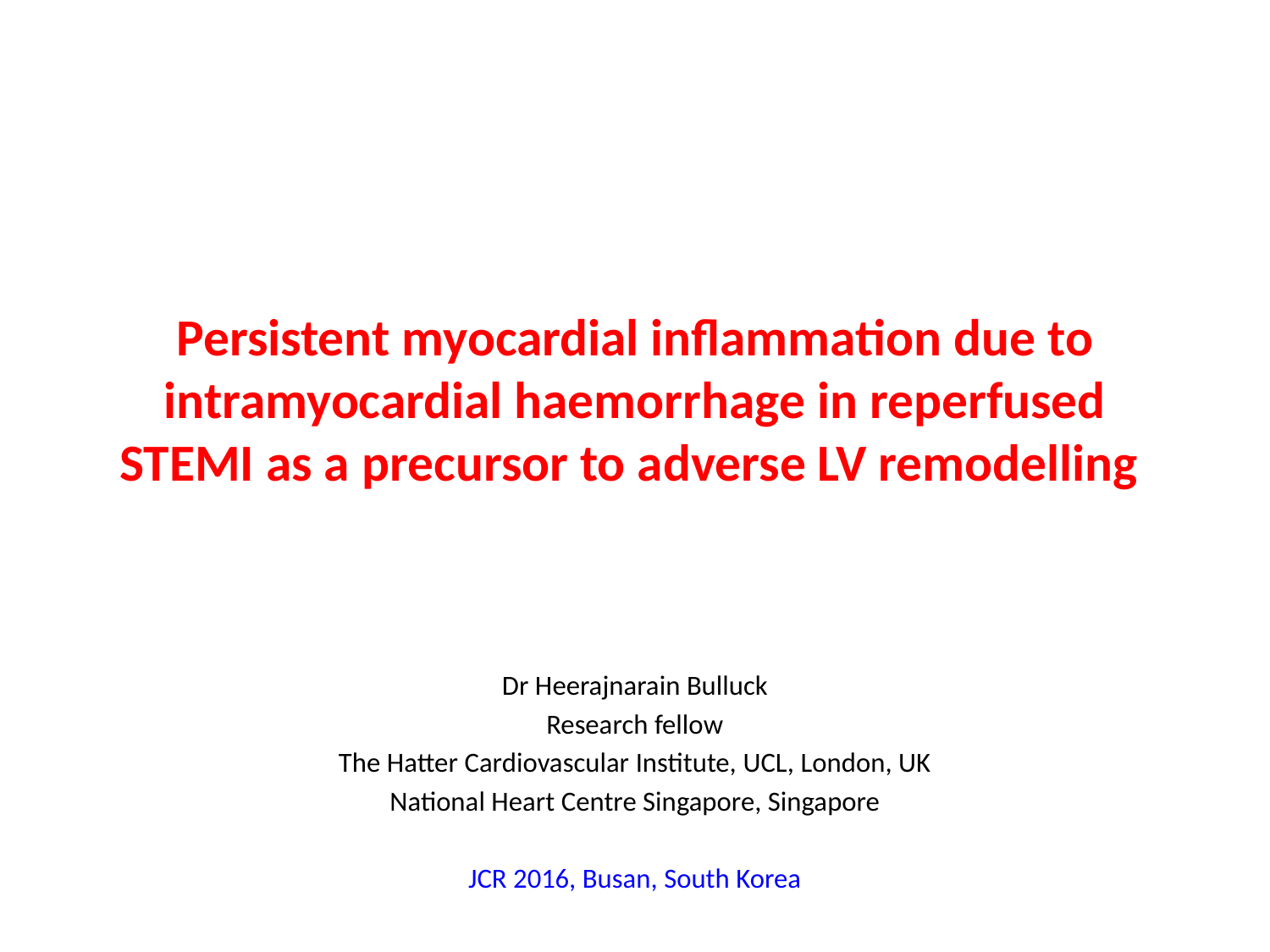

# Persistent myocardial inflammation due to intramyocardial haemorrhage in reperfused STEMI as a precursor to adverse LV remodelling
Dr Heerajnarain Bulluck
Research fellow
The Hatter Cardiovascular Institute, UCL, London, UK
National Heart Centre Singapore, Singapore

JCR 2016, Busan, South Korea